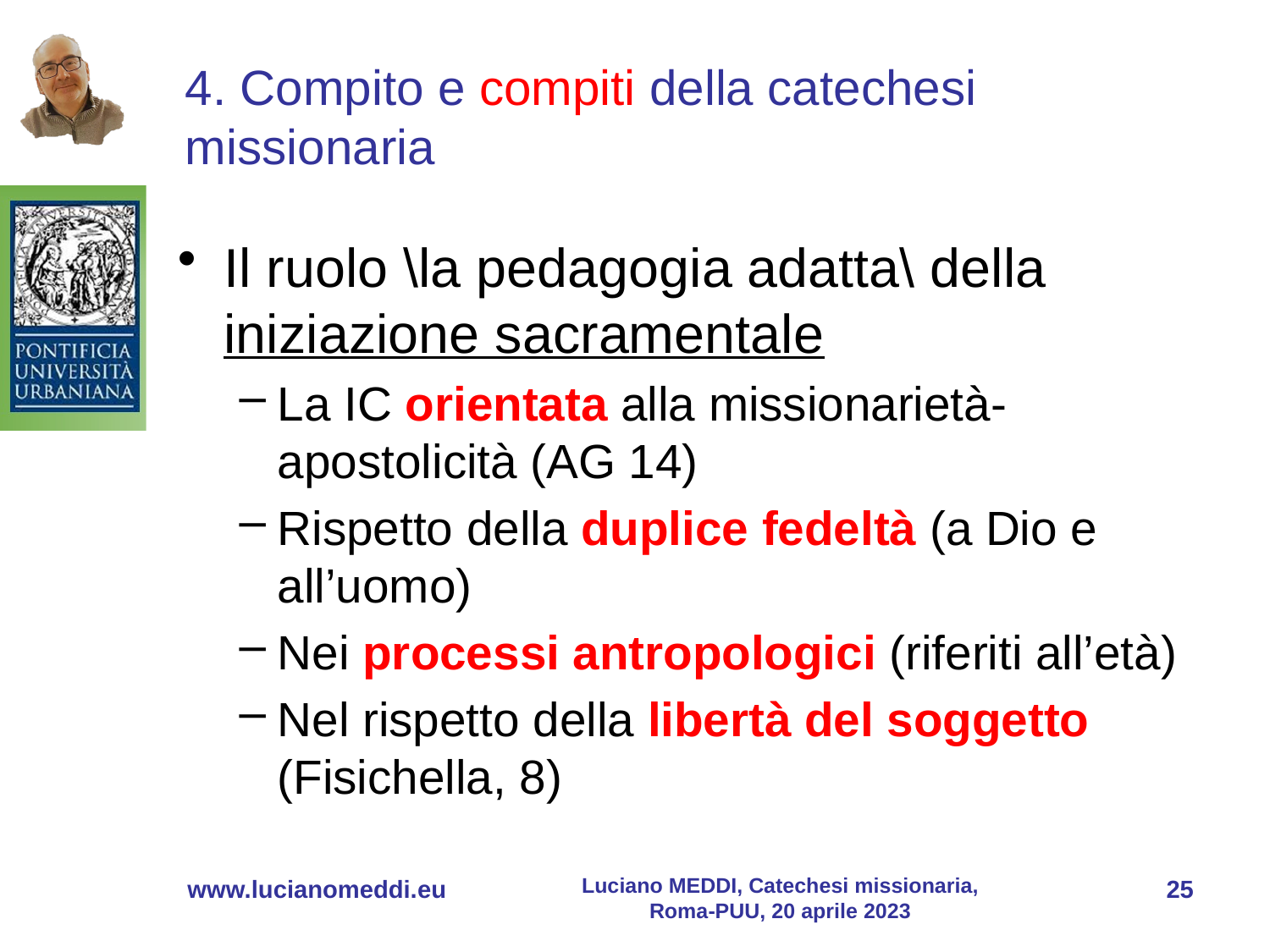

# 4. Compito e compiti della catechesi missionaria
Il ruolo \la pedagogia adatta\ della iniziazione sacramentale
La IC orientata alla missionarietà-apostolicità (AG 14)
Rispetto della duplice fedeltà (a Dio e all’uomo)
Nei processi antropologici (riferiti all’età)
Nel rispetto della libertà del soggetto (Fisichella, 8)

Luciano MEDDI, Catechesi missionaria, Roma-PUU, 20 aprile 2023
www.lucianomeddi.eu
25